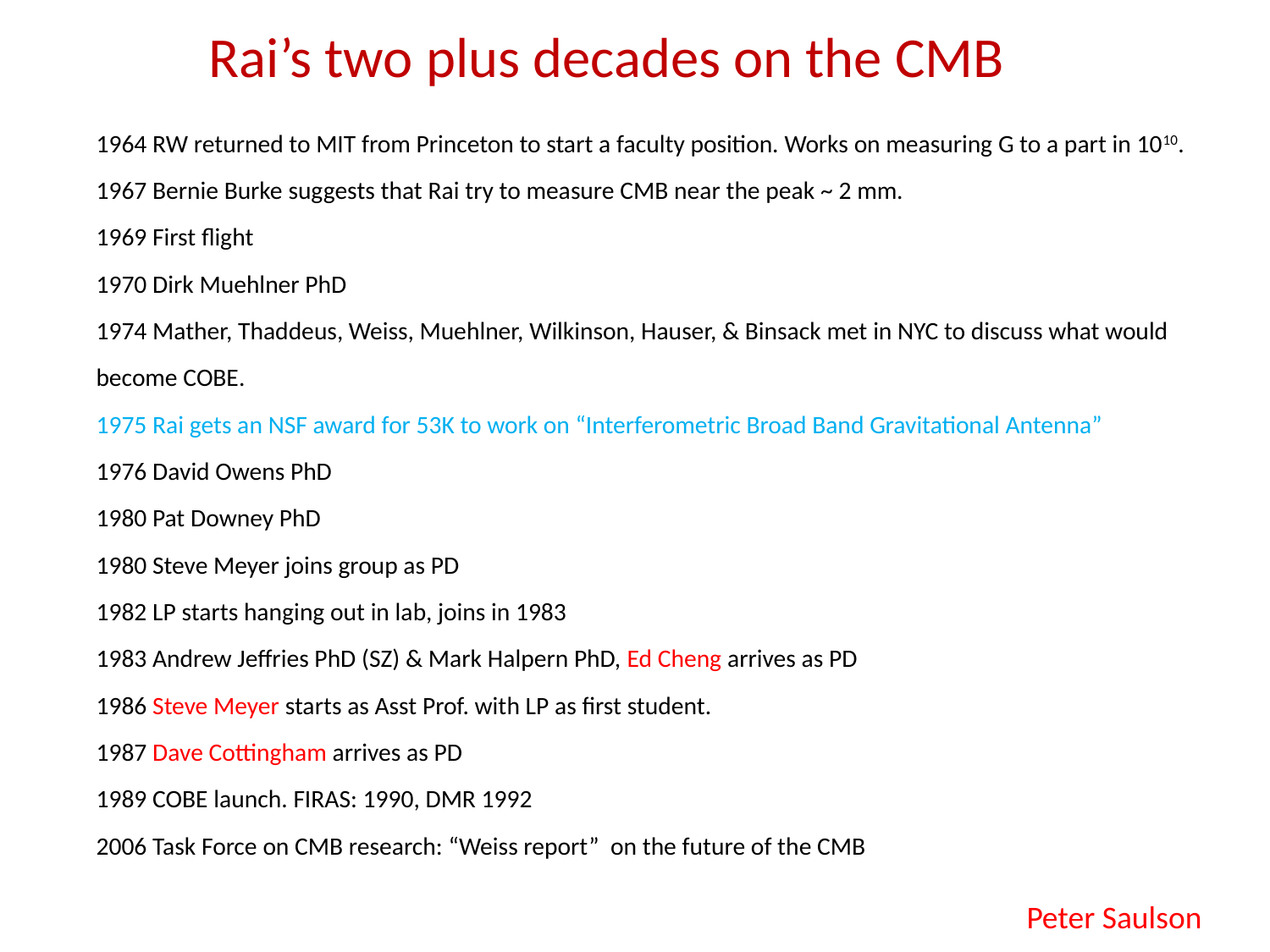

Rai’s two plus decades on the CMB
1964 RW returned to MIT from Princeton to start a faculty position. Works on measuring G to a part in 1010.
1967 Bernie Burke suggests that Rai try to measure CMB near the peak ~ 2 mm.
1969 First flight
1970 Dirk Muehlner PhD
1974 Mather, Thaddeus, Weiss, Muehlner, Wilkinson, Hauser, & Binsack met in NYC to discuss what would become COBE.
1975 Rai gets an NSF award for 53K to work on “Interferometric Broad Band Gravitational Antenna”
1976 David Owens PhD
1980 Pat Downey PhD
1980 Steve Meyer joins group as PD
1982 LP starts hanging out in lab, joins in 1983
1983 Andrew Jeffries PhD (SZ) & Mark Halpern PhD, Ed Cheng arrives as PD
1986 Steve Meyer starts as Asst Prof. with LP as first student.
1987 Dave Cottingham arrives as PD
1989 COBE launch. FIRAS: 1990, DMR 1992
2006 Task Force on CMB research: “Weiss report”  on the future of the CMB

Peter Saulson